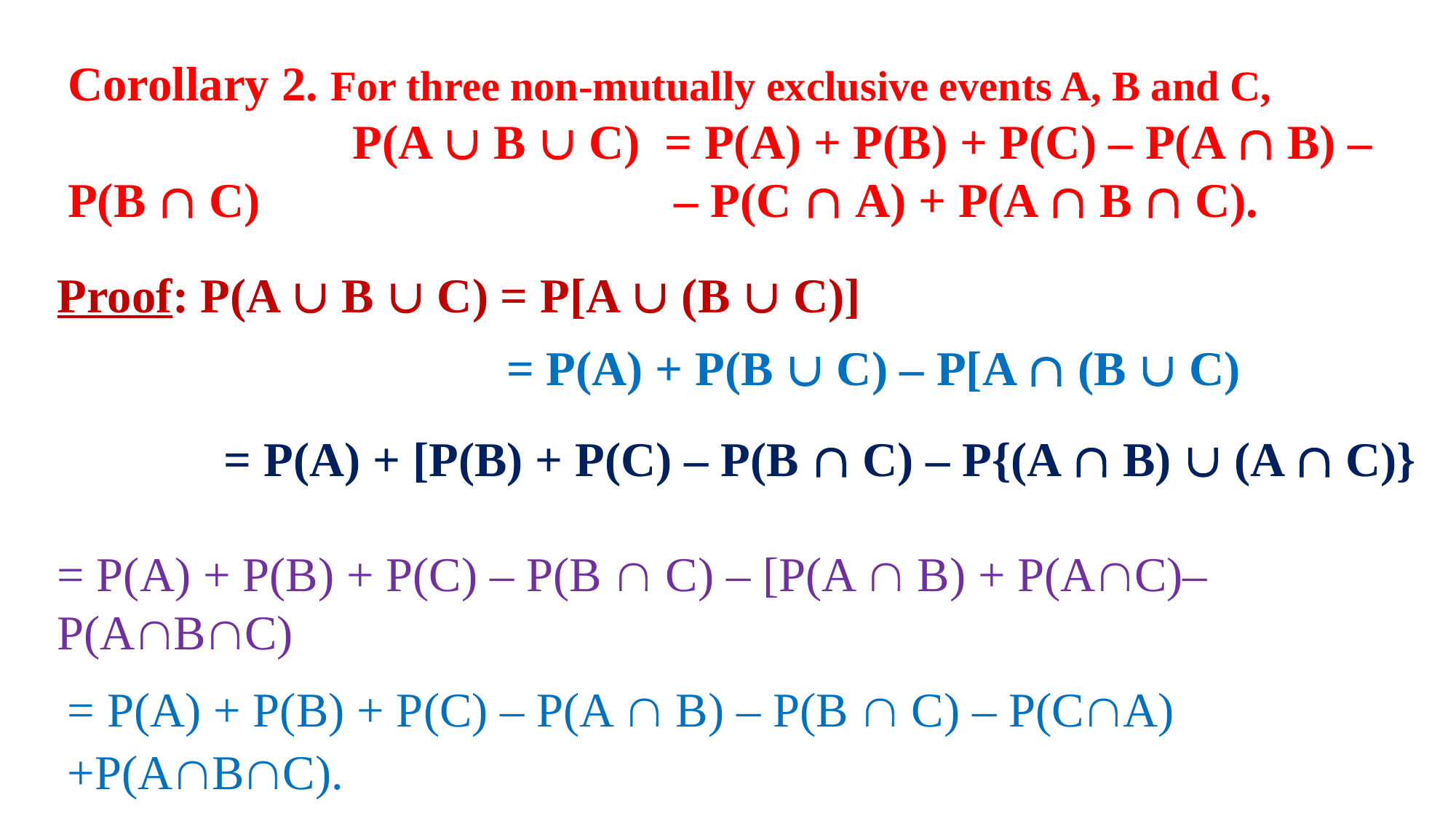

Corollary 2. For three non-mutually exclusive events A, B and C,                                            P(A ∪ B ∪ C)  = P(A) + P(B) + P(C) – P(A ∩ B) – P(B ∩ C)                                  – P(C ∩ A) + P(A ∩ B ∩ C).
Proof: P(A ∪ B ∪ C) = P[A ∪ (B ∪ C)]
= P(A) + P(B ∪ C) – P[A ∩ (B ∪ C)
= P(A) + [P(B) + P(C) – P(B ∩ C) – P{(A ∩ B) ∪ (A ∩ C)}
= P(A) + P(B) + P(C) – P(B ∩ C) – [P(A ∩ B) + P(A∩C)–P(A∩B∩C)
= P(A) + P(B) + P(C) – P(A ∩ B) – P(B ∩ C) – P(C∩A)+P(A∩B∩C).